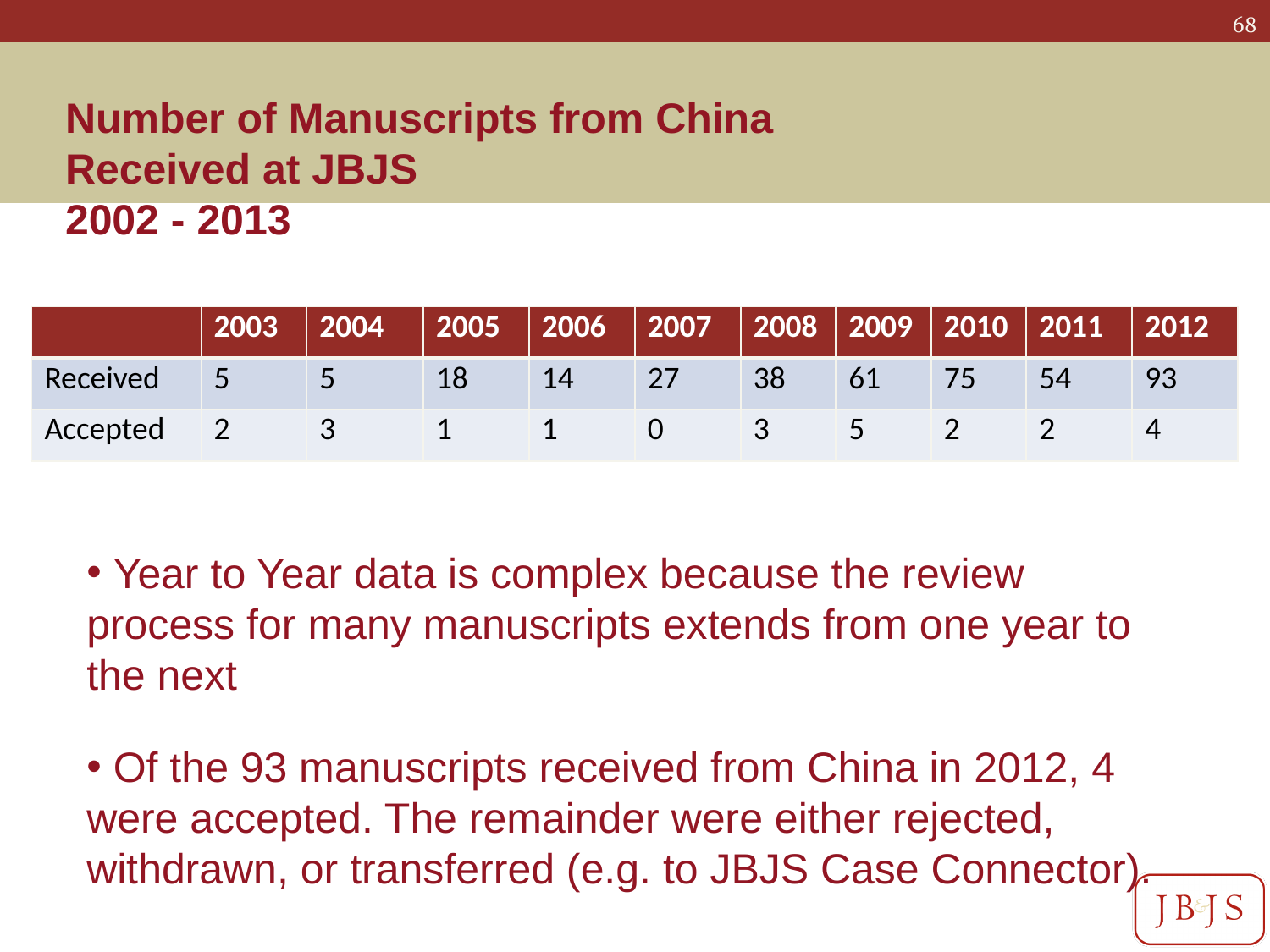

Number of Manuscripts from China
Received at JBJS
2002 - 2013
|  | 2003 | 2004 | 2005 | 2006 | 2007 | 2008 | 2009 | 2010 | 2011 | 2012 |
| --- | --- | --- | --- | --- | --- | --- | --- | --- | --- | --- |
| Received | 5 | 5 | 18 | 14 | 27 | 38 | 61 | 75 | 54 | 93 |
| Accepted | 2 | 3 | 1 | 1 | 0 | 3 | 5 | 2 | 2 | 4 |
 Year to Year data is complex because the review process for many manuscripts extends from one year to the next
 Of the 93 manuscripts received from China in 2012, 4 were accepted. The remainder were either rejected, withdrawn, or transferred (e.g. to JBJS Case Connector).